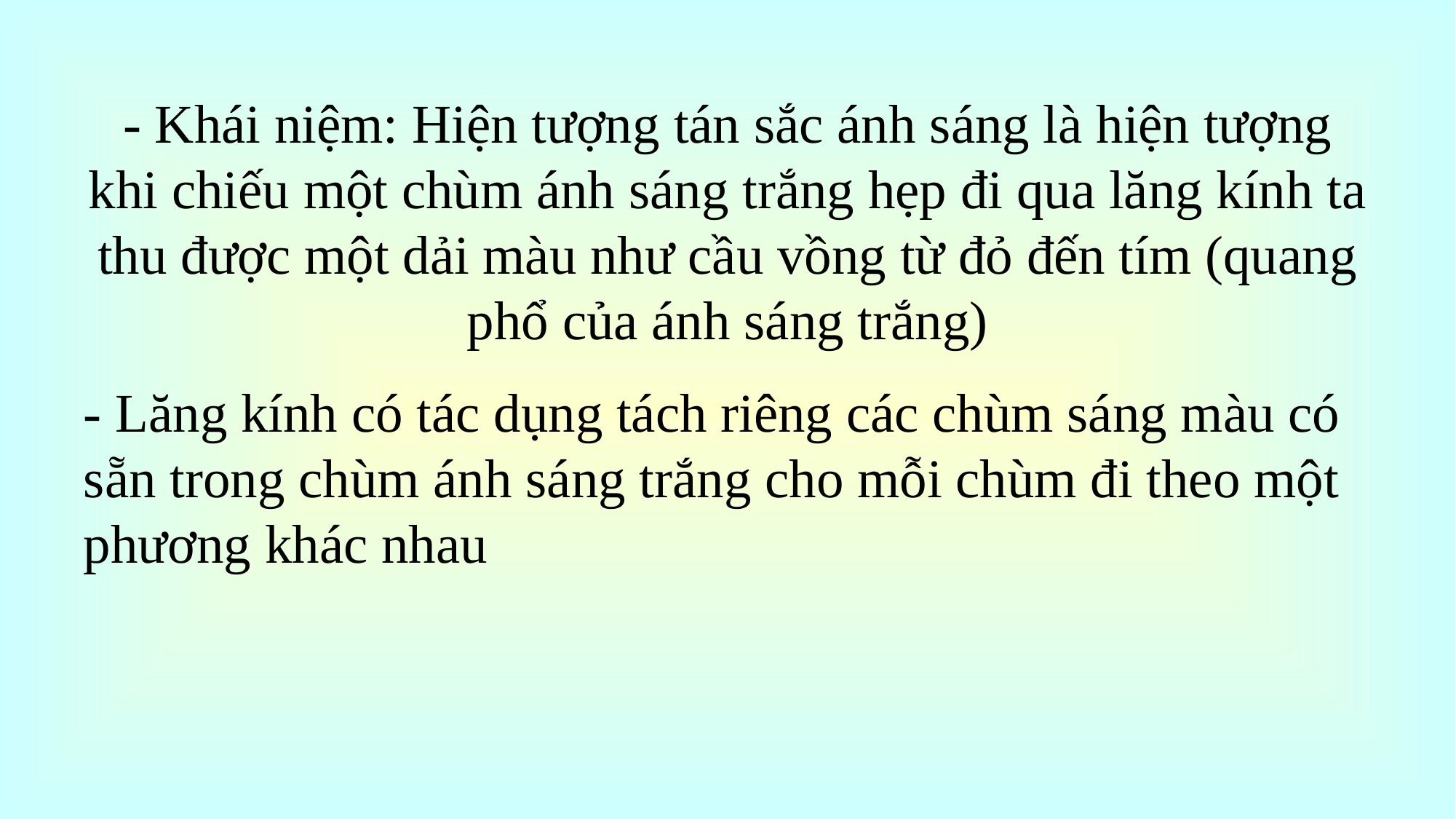

# - Khái niệm: Hiện tượng tán sắc ánh sáng là hiện tượng khi chiếu một chùm ánh sáng trắng hẹp đi qua lăng kính ta thu được một dải màu như cầu vồng từ đỏ đến tím (quang phổ của ánh sáng trắng)
- Lăng kính có tác dụng tách riêng các chùm sáng màu có sẵn trong chùm ánh sáng trắng cho mỗi chùm đi theo một phương khác nhau